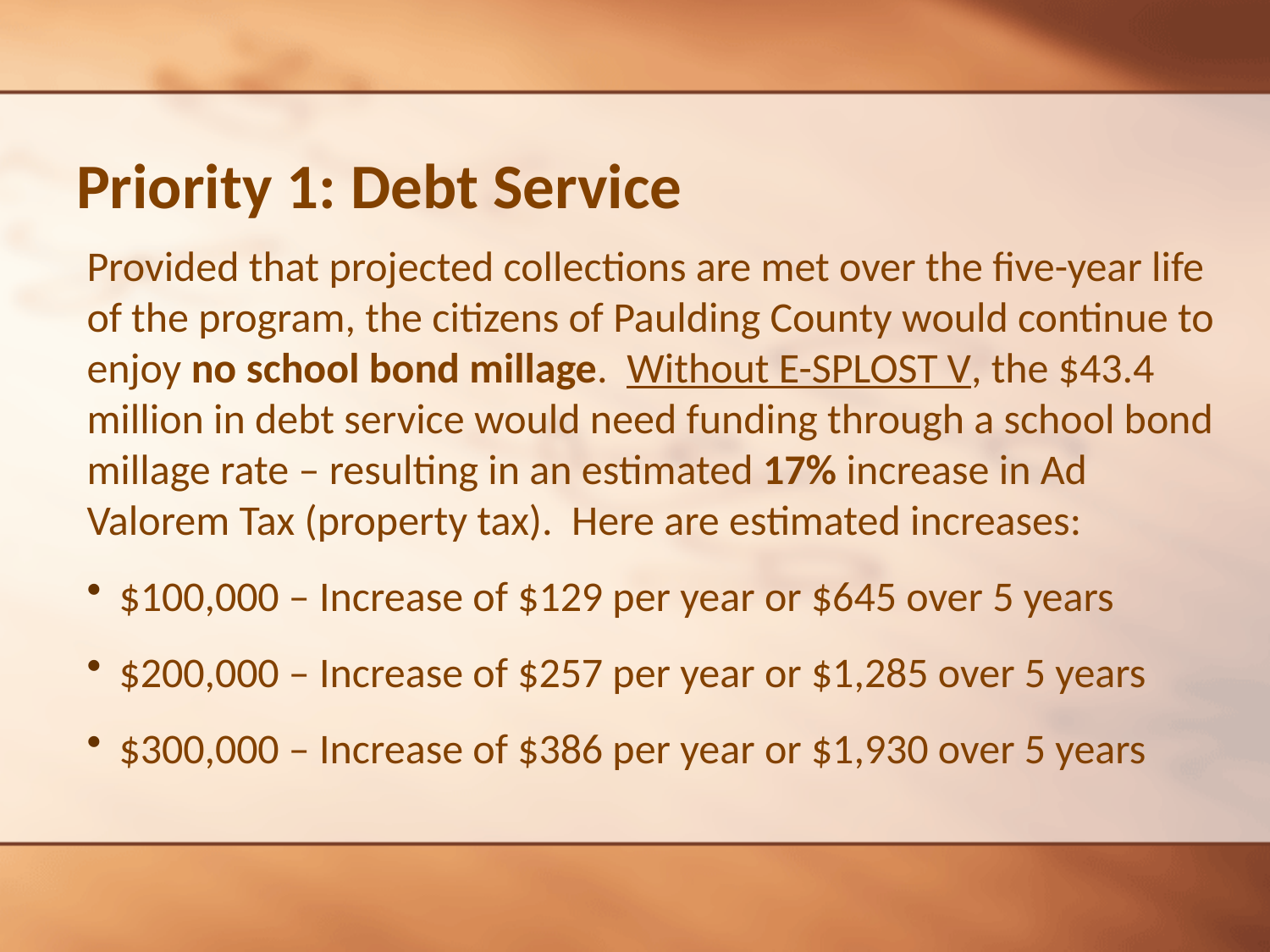

# Priority 1: Debt Service
Provided that projected collections are met over the five-year life of the program, the citizens of Paulding County would continue to enjoy no school bond millage.  Without E-SPLOST V, the $43.4 million in debt service would need funding through a school bond millage rate – resulting in an estimated 17% increase in Ad Valorem Tax (property tax).  Here are estimated increases:
$100,000 – Increase of $129 per year or $645 over 5 years
$200,000 – Increase of $257 per year or $1,285 over 5 years
$300,000 – Increase of $386 per year or $1,930 over 5 years